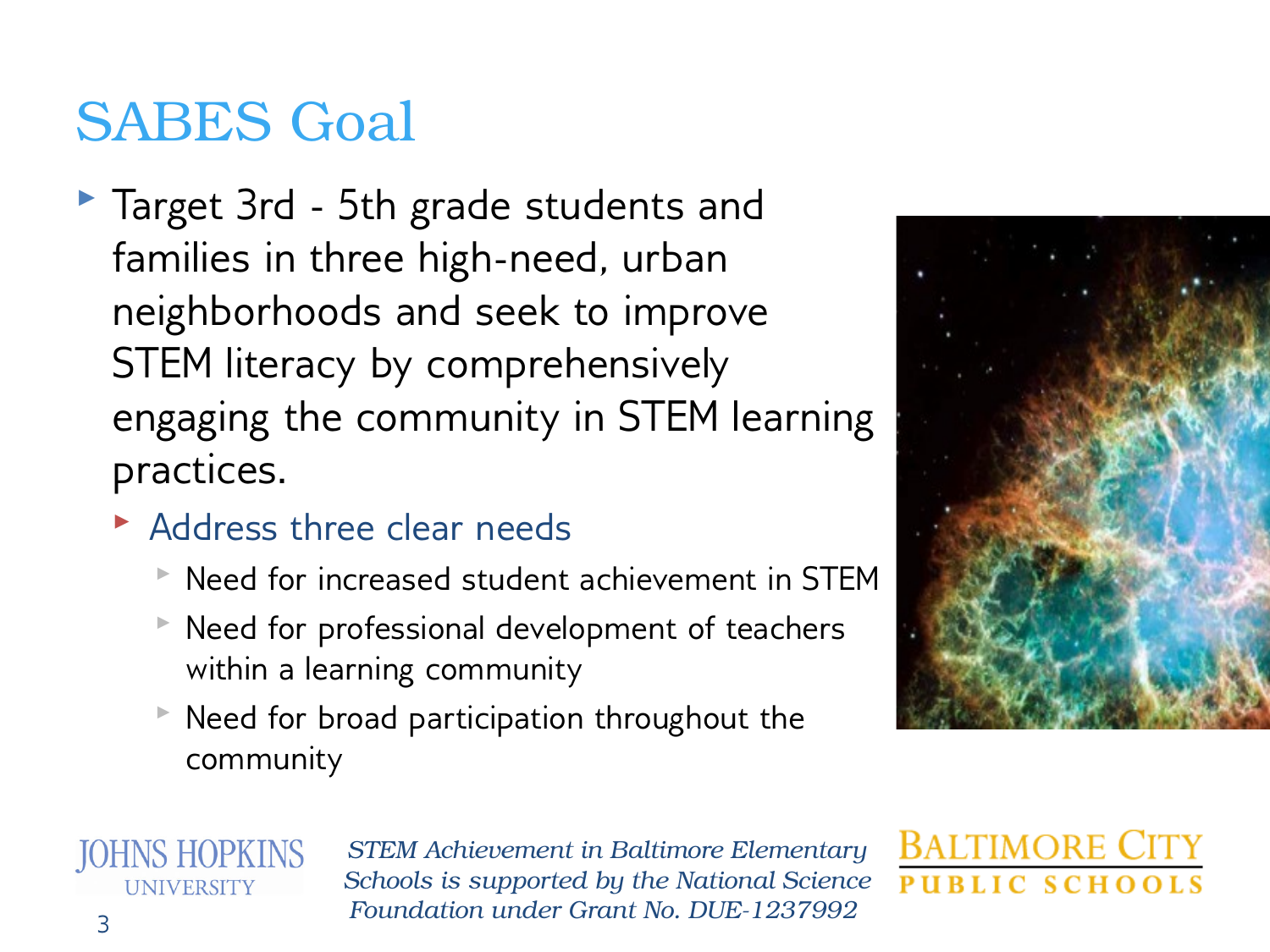

# SABES Goal
Target 3rd - 5th grade students and families in three high-need, urban neighborhoods and seek to improve STEM literacy by comprehensively engaging the community in STEM learning practices.
Address three clear needs
Need for increased student achievement in STEM
Need for professional development of teachers within a learning community
Need for broad participation throughout the community

STEM Achievement in Baltimore Elementary Schools is supported by the National Science Foundation under Grant No. DUE-1237992
3